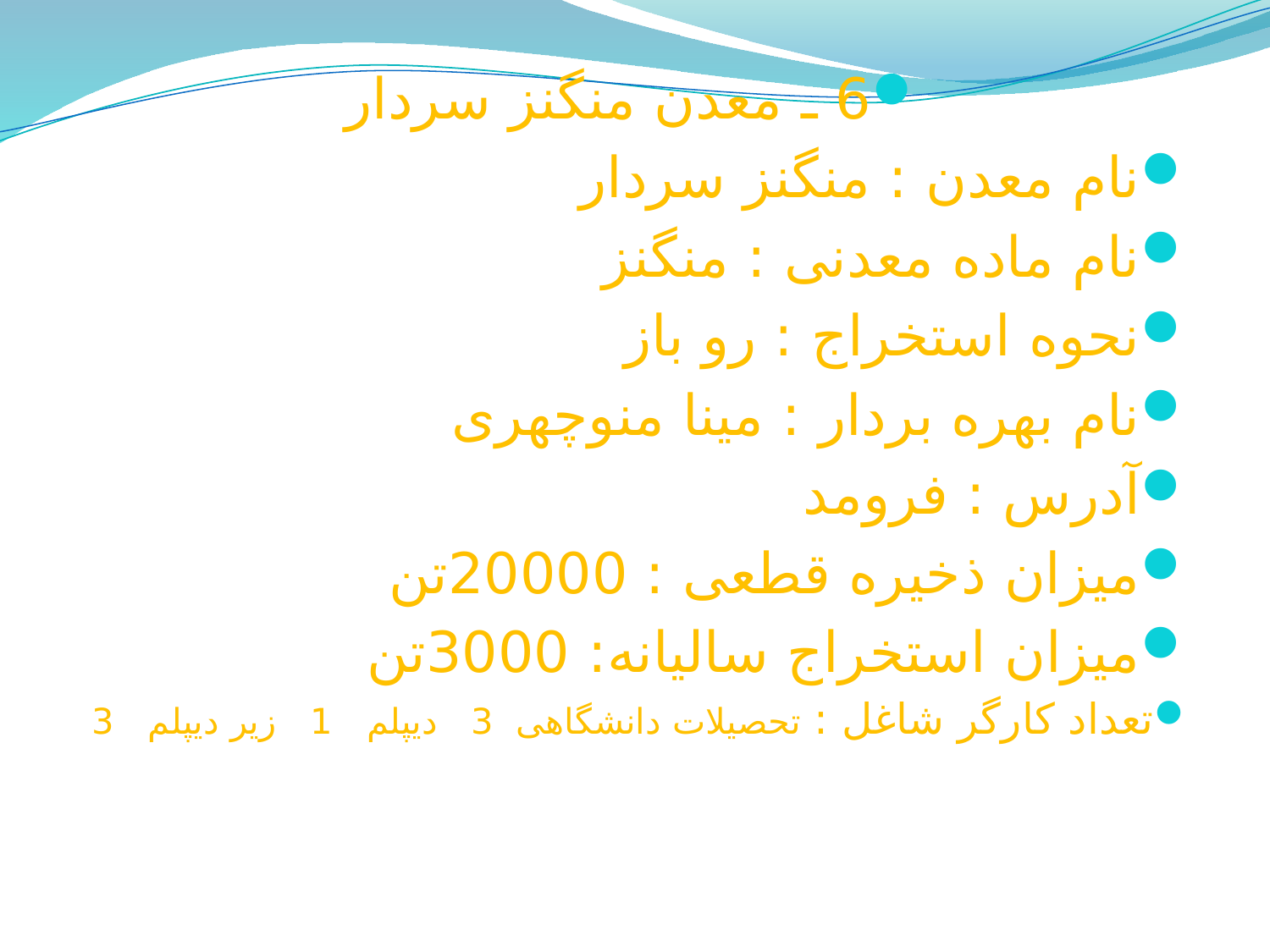

6 ـ معدن منگنز سردار
نام معدن : منگنز سردار
نام ماده معدنی : منگنز
نحوه استخراج : رو باز
نام بهره بردار : مینا منوچهری
آدرس : فرومد
میزان ذخیره قطعی : 20000تن
میزان استخراج سالیانه: 3000تن
تعداد کارگر شاغل : تحصیلات دانشگاهی  3   دیپلم   1   زیر دیپلم   3